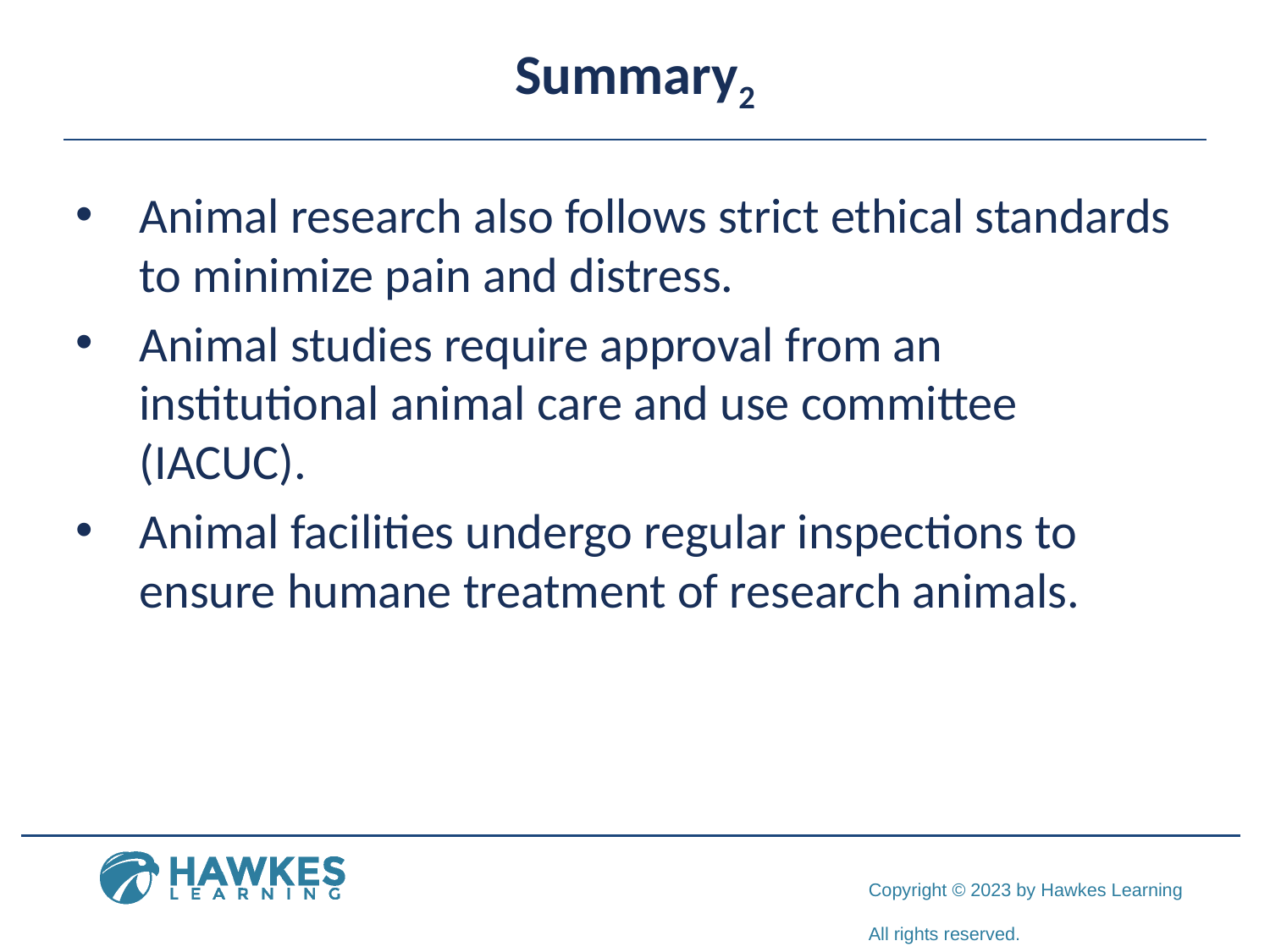

# Summary2
Animal research also follows strict ethical standards to minimize pain and distress.
Animal studies require approval from an institutional animal care and use committee (IACUC).
Animal facilities undergo regular inspections to ensure humane treatment of research animals.